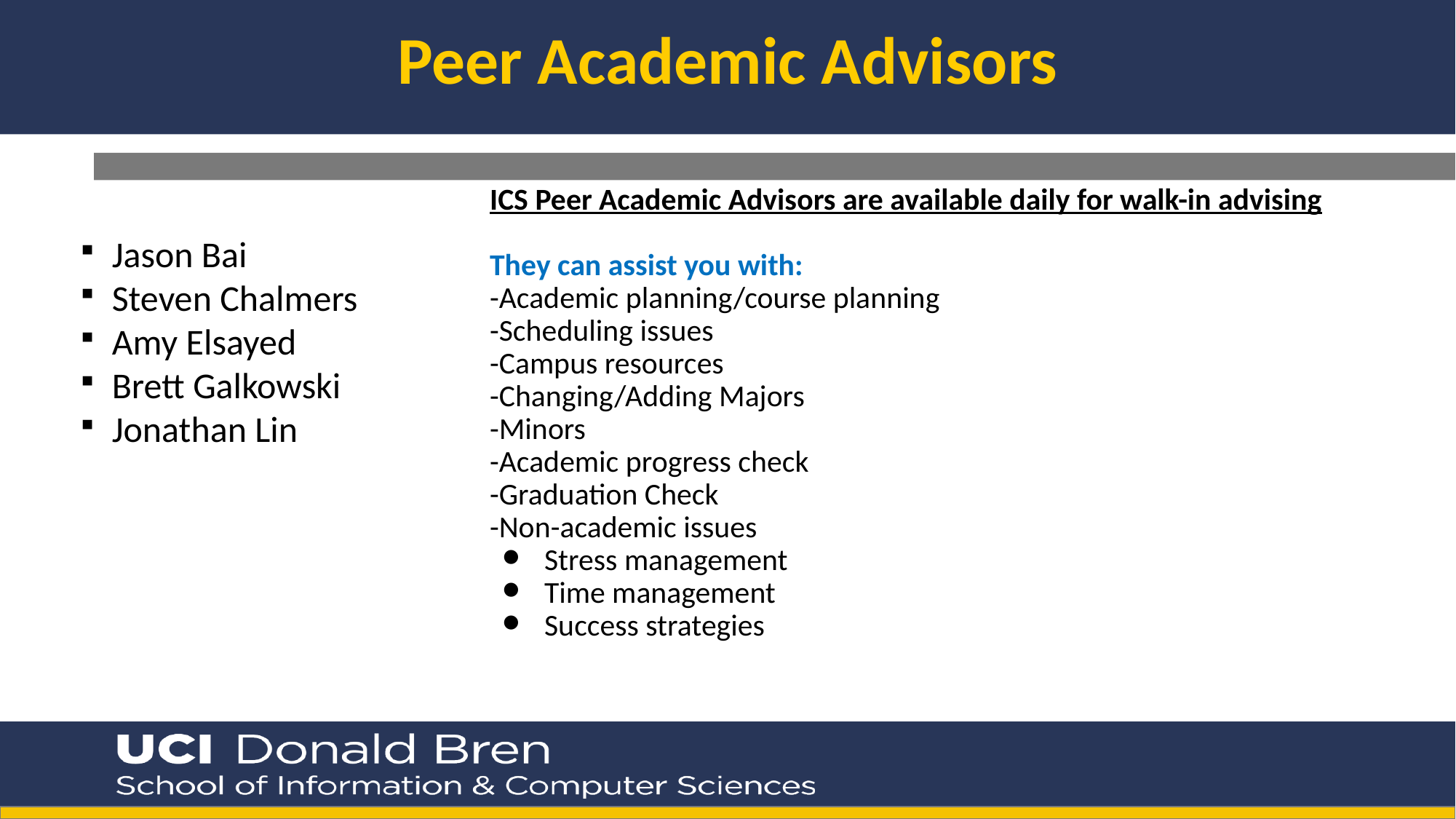

Peer Academic Advisors

ICS Peer Academic Advisors are available daily for walk-in advising

They can assist you with:
-Academic planning/course planning
-Scheduling issues
-Campus resources
-Changing/Adding Majors
-Minors
-Academic progress check
-Graduation Check
-Non-academic issues
Stress management
Time management
Success strategies

Jason Bai
Steven Chalmers
Amy Elsayed
Brett Galkowski
Jonathan Lin